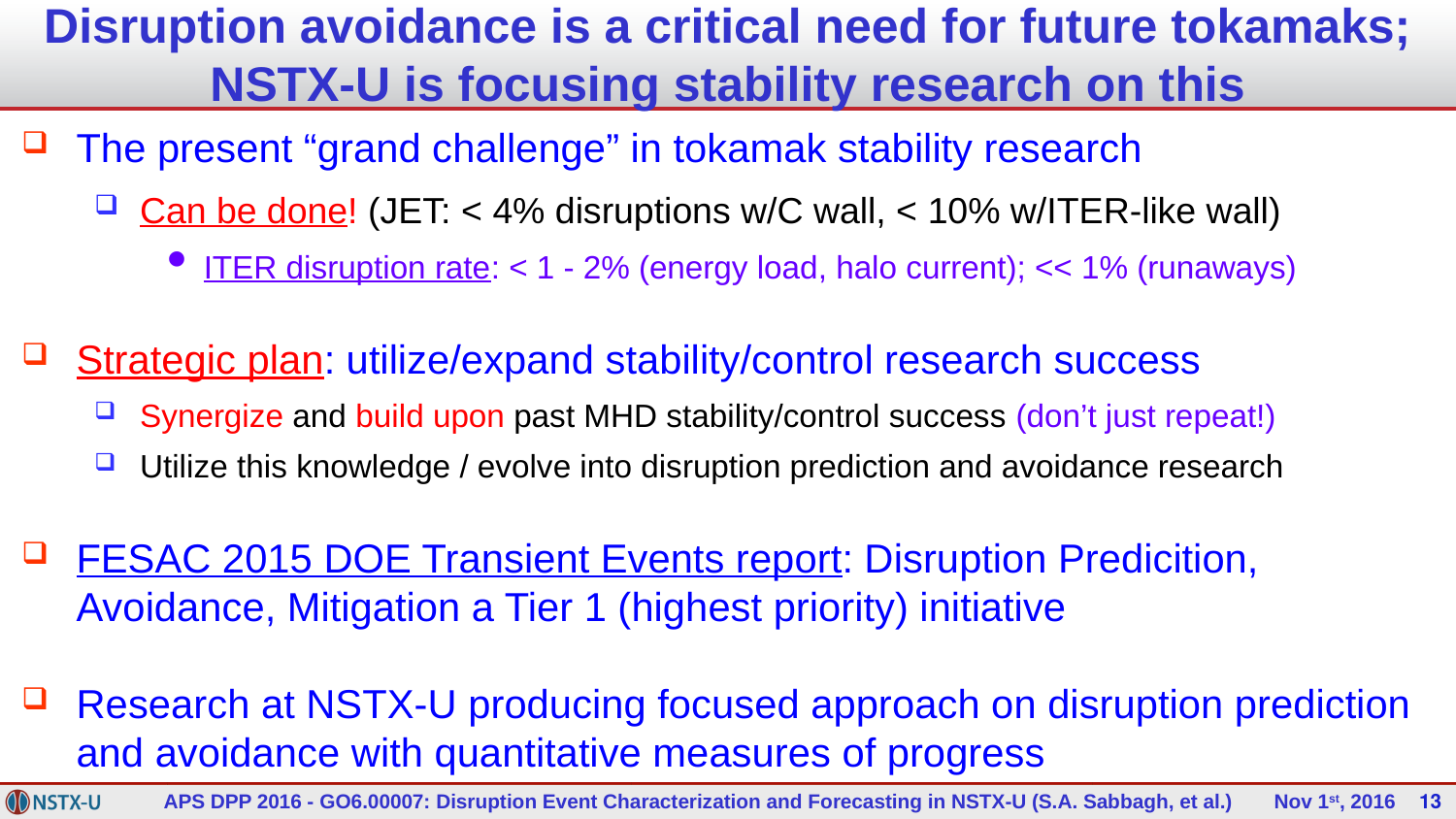

# Disruption avoidance is a critical need for future tokamaks; NSTX-U is focusing stability research on this
The present “grand challenge” in tokamak stability research
Can be done! (JET: < 4% disruptions w/C wall, < 10% w/ITER-like wall)
ITER disruption rate: < 1 - 2% (energy load, halo current); << 1% (runaways)
Strategic plan: utilize/expand stability/control research success
Synergize and build upon past MHD stability/control success (don’t just repeat!)
Utilize this knowledge / evolve into disruption prediction and avoidance research
FESAC 2015 DOE Transient Events report: Disruption Predicition, Avoidance, Mitigation a Tier 1 (highest priority) initiative
Research at NSTX-U producing focused approach on disruption prediction and avoidance with quantitative measures of progress
s